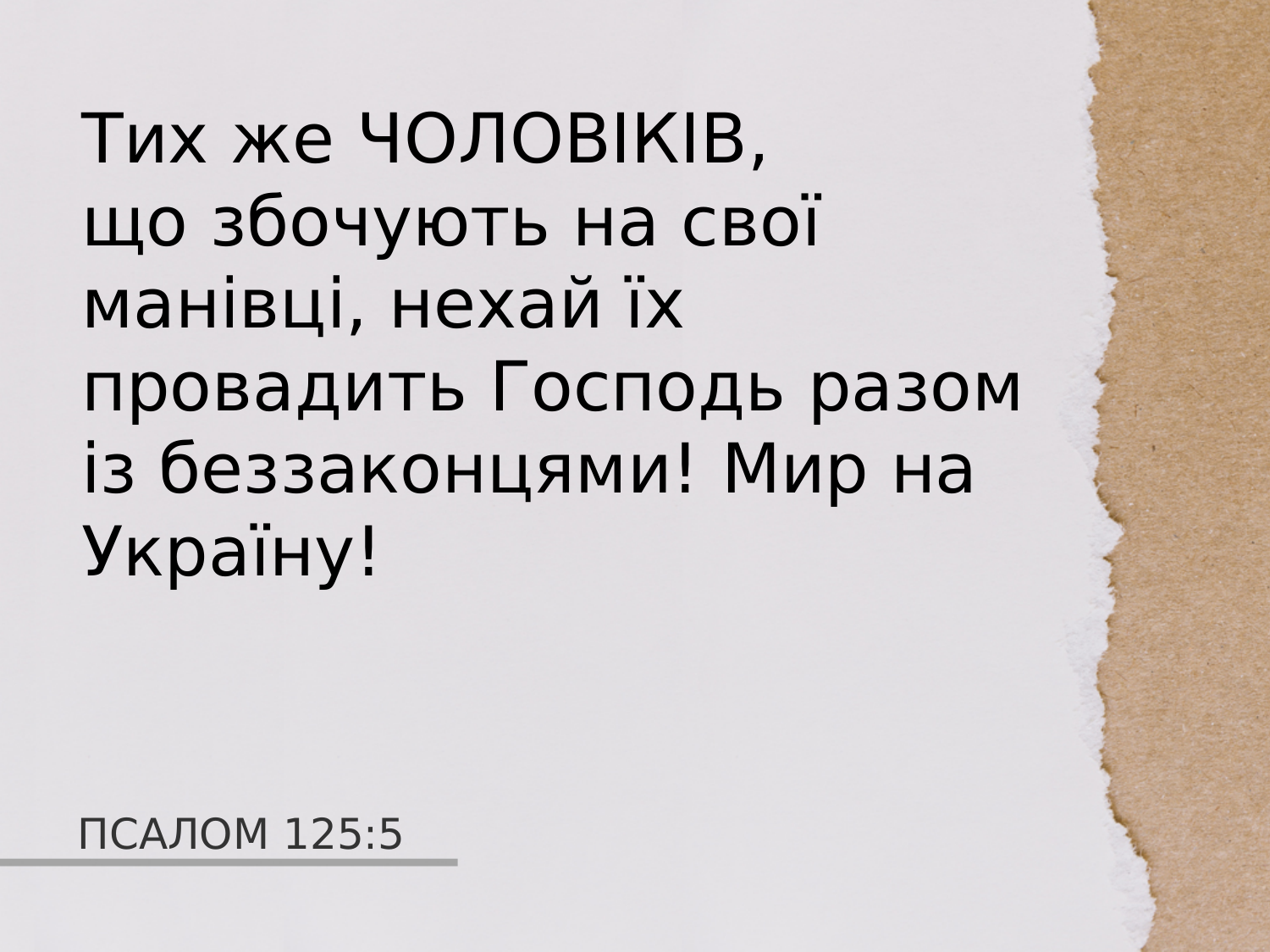

Тих же ЧОЛОВІКІВ,
що збочують на свої манівці, нехай їх провадить Господь разом із беззаконцями! Мир на Україну!
# ПСАЛОМ 125:5